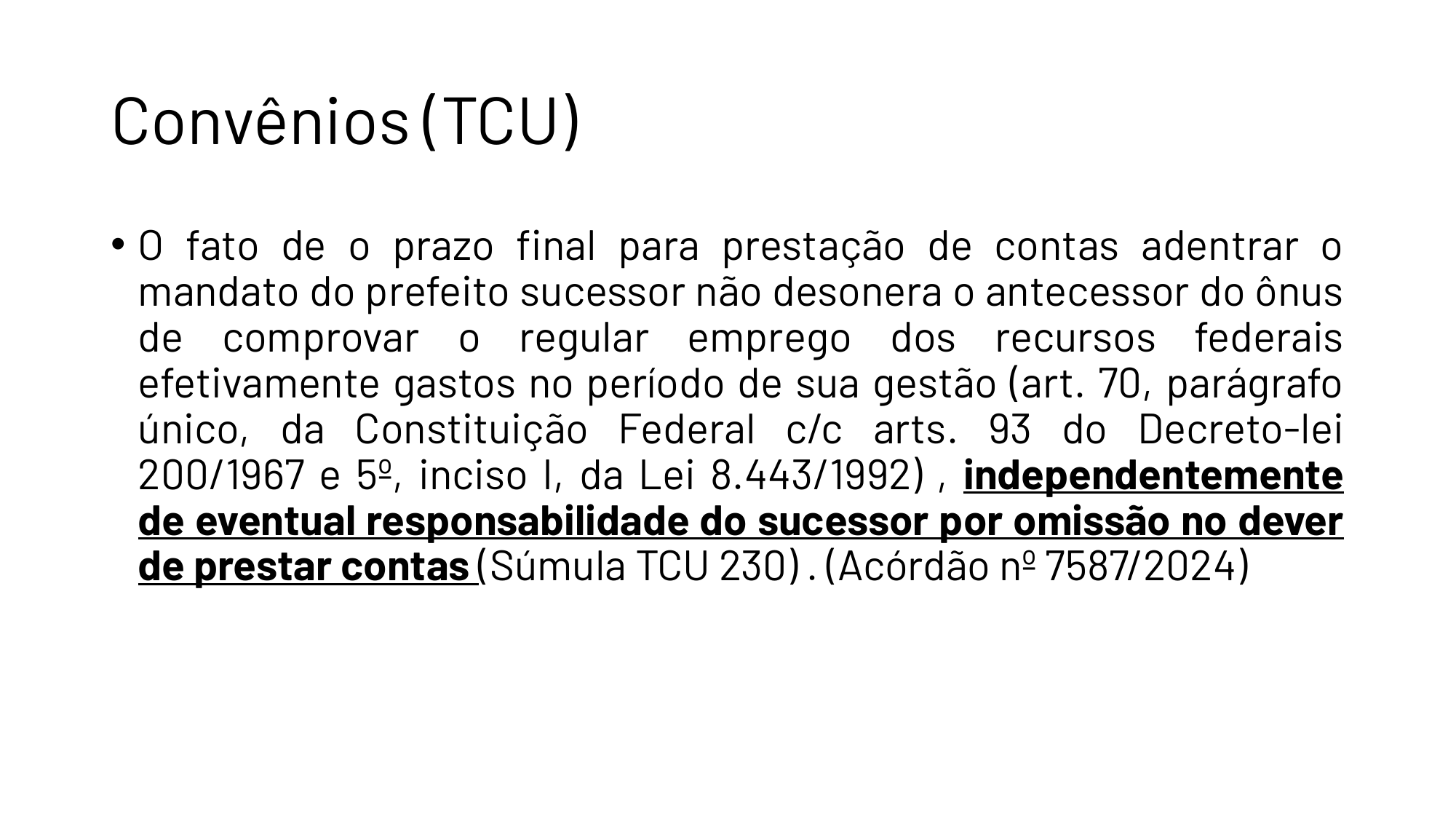

# Convênios (TCU)
O fato de o prazo final para prestação de contas adentrar o mandato do prefeito sucessor não desonera o antecessor do ônus de comprovar o regular emprego dos recursos federais efetivamente gastos no período de sua gestão (art. 70, parágrafo único, da Constituição Federal c/c arts. 93 do Decreto-lei 200/1967 e 5º, inciso I, da Lei 8.443/1992) , independentemente de eventual responsabilidade do sucessor por omissão no dever de prestar contas (Súmula TCU 230) . (Acórdão nº 7587/2024)